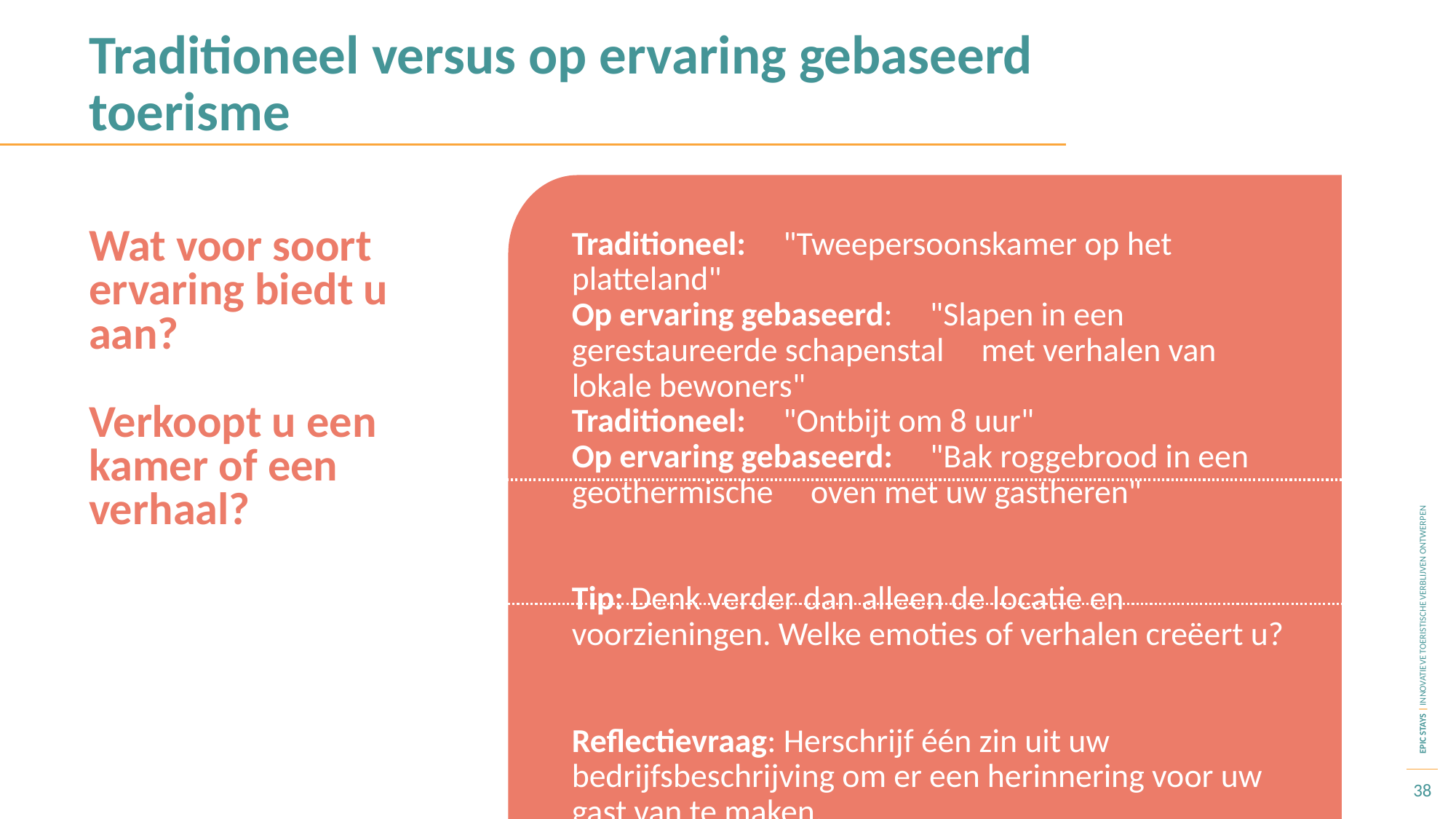

Traditioneel versus op ervaring gebaseerd toerisme

Traditioneel:     "Tweepersoonskamer op het platteland"
Op ervaring gebaseerd:     "Slapen in een gerestaureerde schapenstal     met verhalen van lokale bewoners"
Traditioneel:     "Ontbijt om 8 uur"
Op ervaring gebaseerd:     "Bak roggebrood in een     geothermische     oven met uw gastheren"

Tip: Denk verder dan alleen de locatie en voorzieningen. Welke emoties of verhalen creëert u?

Reflectievraag: Herschrijf één zin uit uw bedrijfsbeschrijving om er een herinnering voor uw gast van te maken.

Wat voor soort ervaring biedt u aan?

Verkoopt u een kamer of een verhaal?

38